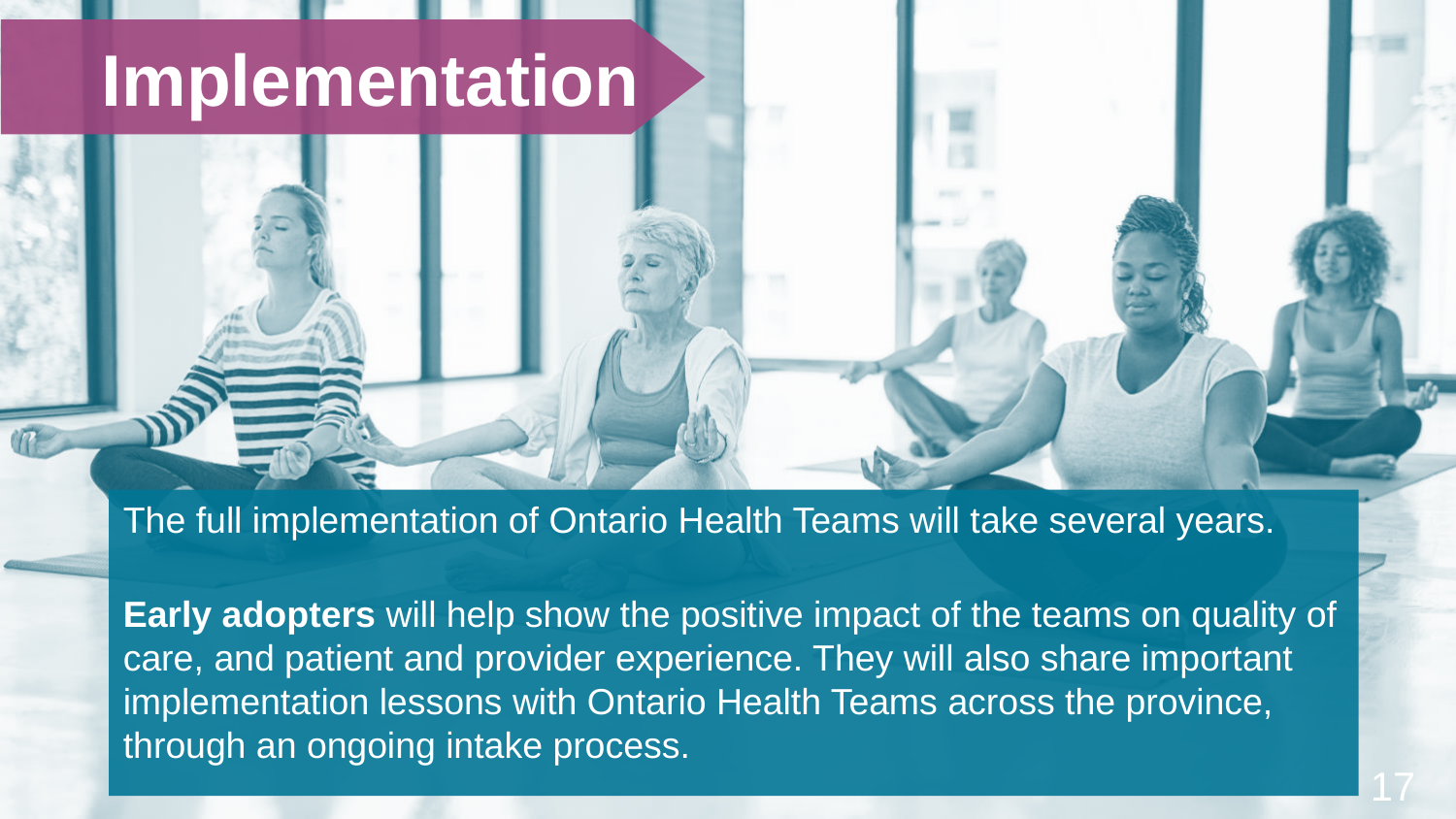

Implementation
The full implementation of Ontario Health Teams will take several years.

Early adopters will help show the positive impact of the teams on quality of care, and patient and provider experience. They will also share important
implementation lessons with Ontario Health Teams across the province,
through an ongoing intake process.

17